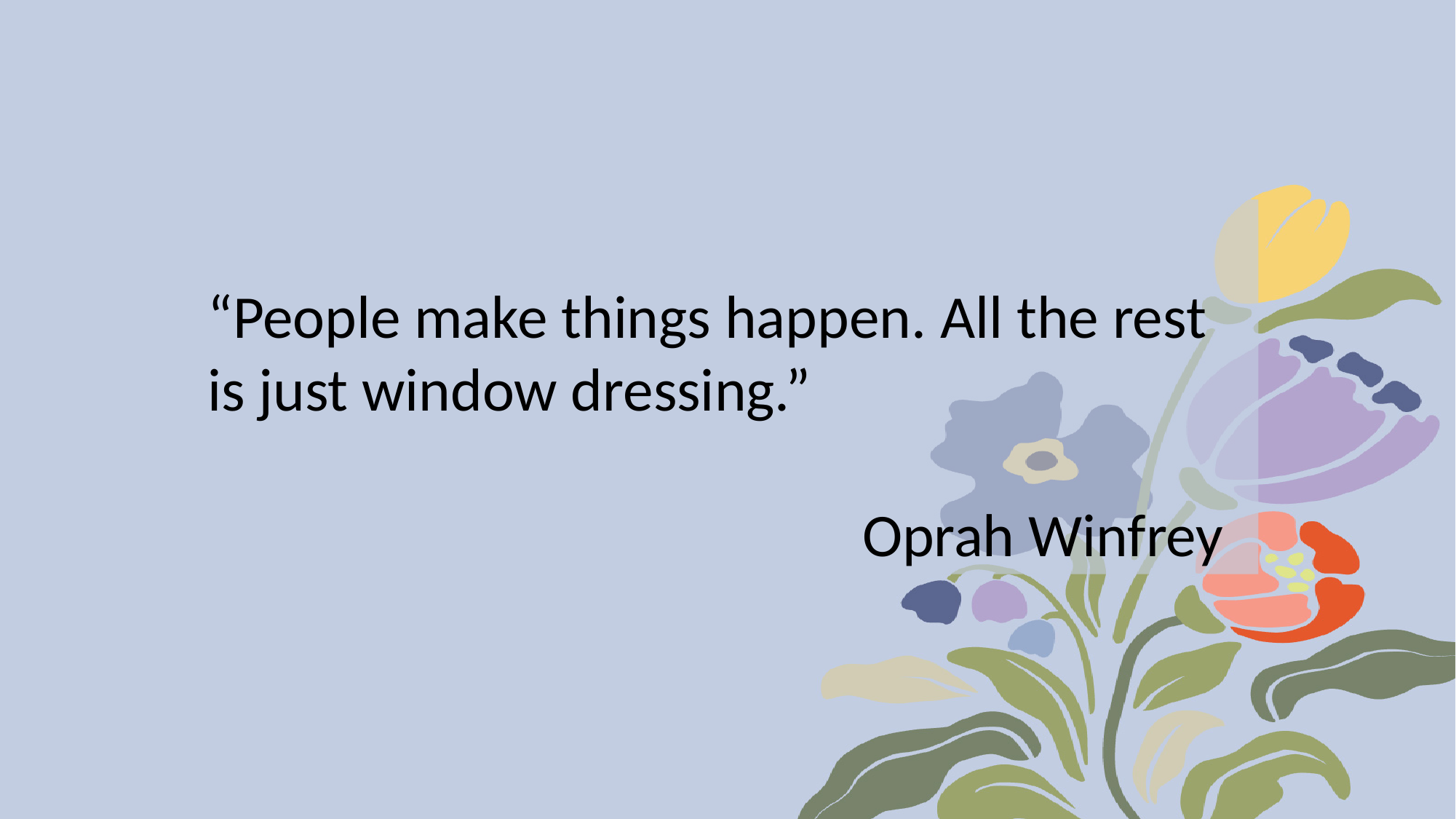

“People make things happen. All the rest is just window dressing.”

						Oprah Winfrey